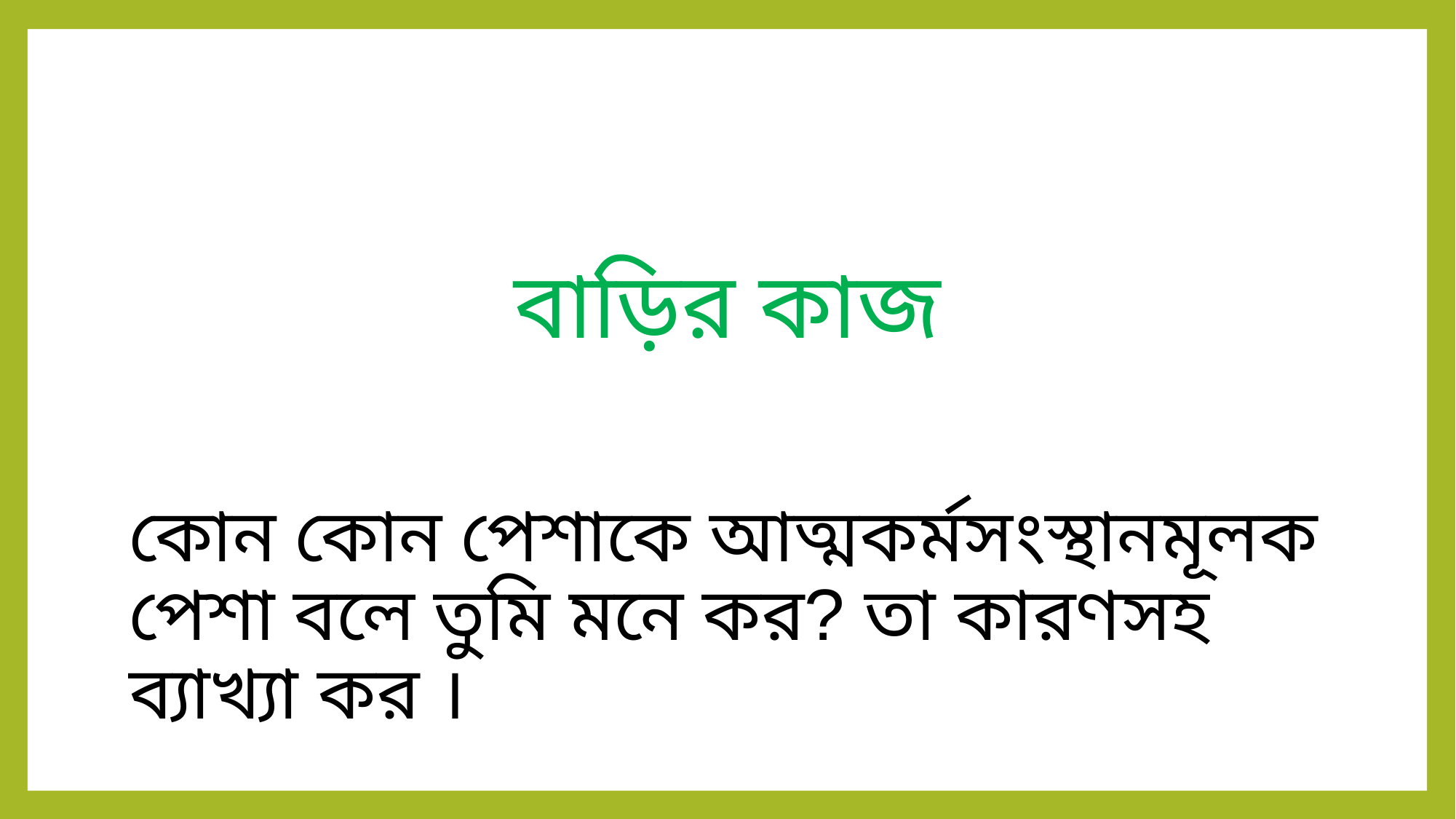

# বাড়ির কাজ
কোন কোন পেশাকে আত্মকর্মসংস্থানমূলক পেশা বলে তুমি মনে কর? তা কারণসহ ব্যাখ্যা কর ।